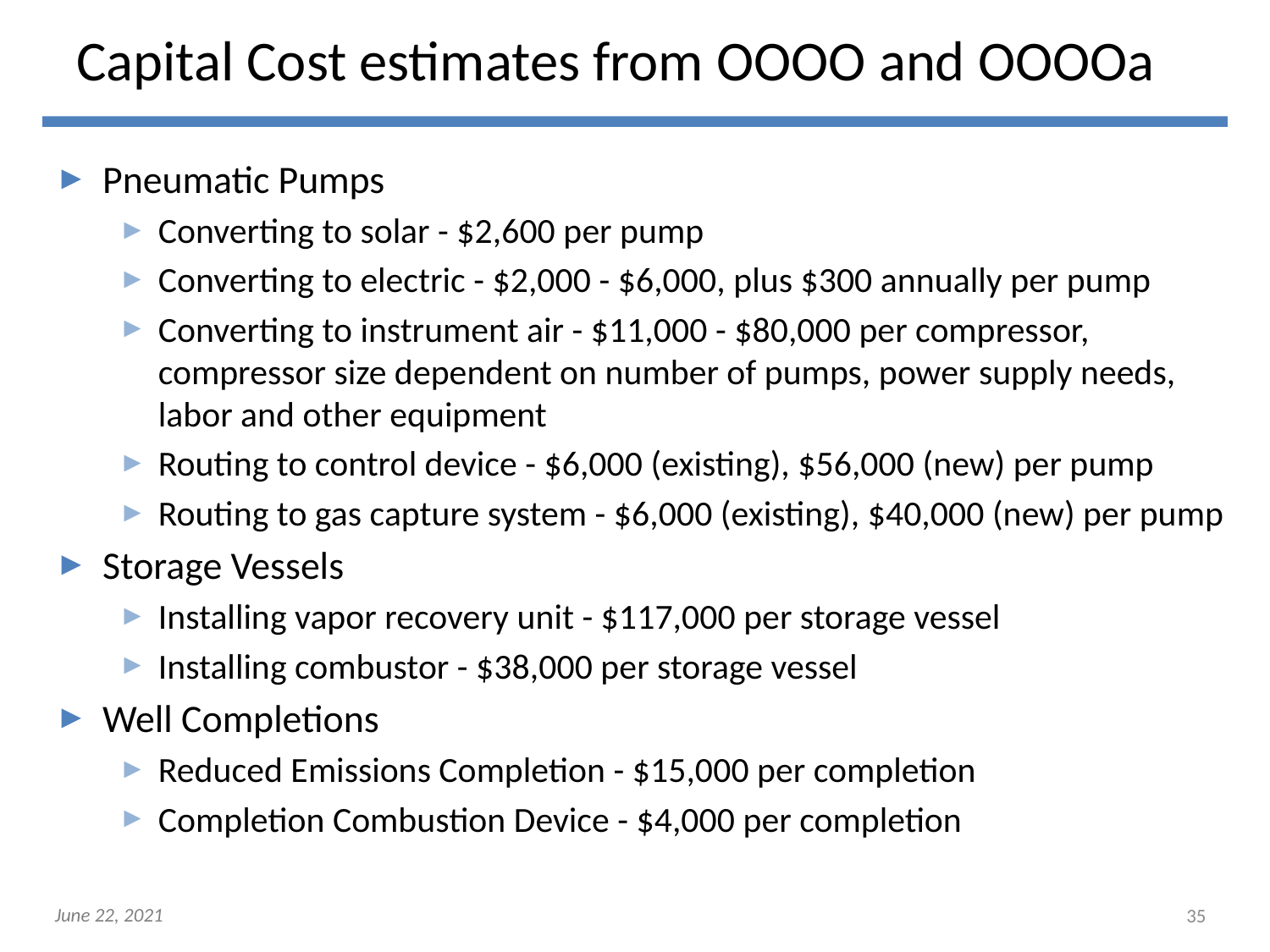

# Capital Cost estimates from OOOO and OOOOa
Pneumatic Pumps
Converting to solar - $2,600 per pump
Converting to electric - $2,000 - $6,000, plus $300 annually per pump
Converting to instrument air - $11,000 - $80,000 per compressor, compressor size dependent on number of pumps, power supply needs, labor and other equipment
Routing to control device - $6,000 (existing), $56,000 (new) per pump
Routing to gas capture system - $6,000 (existing), $40,000 (new) per pump
Storage Vessels
Installing vapor recovery unit - $117,000 per storage vessel
Installing combustor - $38,000 per storage vessel
Well Completions
Reduced Emissions Completion - $15,000 per completion
Completion Combustion Device - $4,000 per completion

35